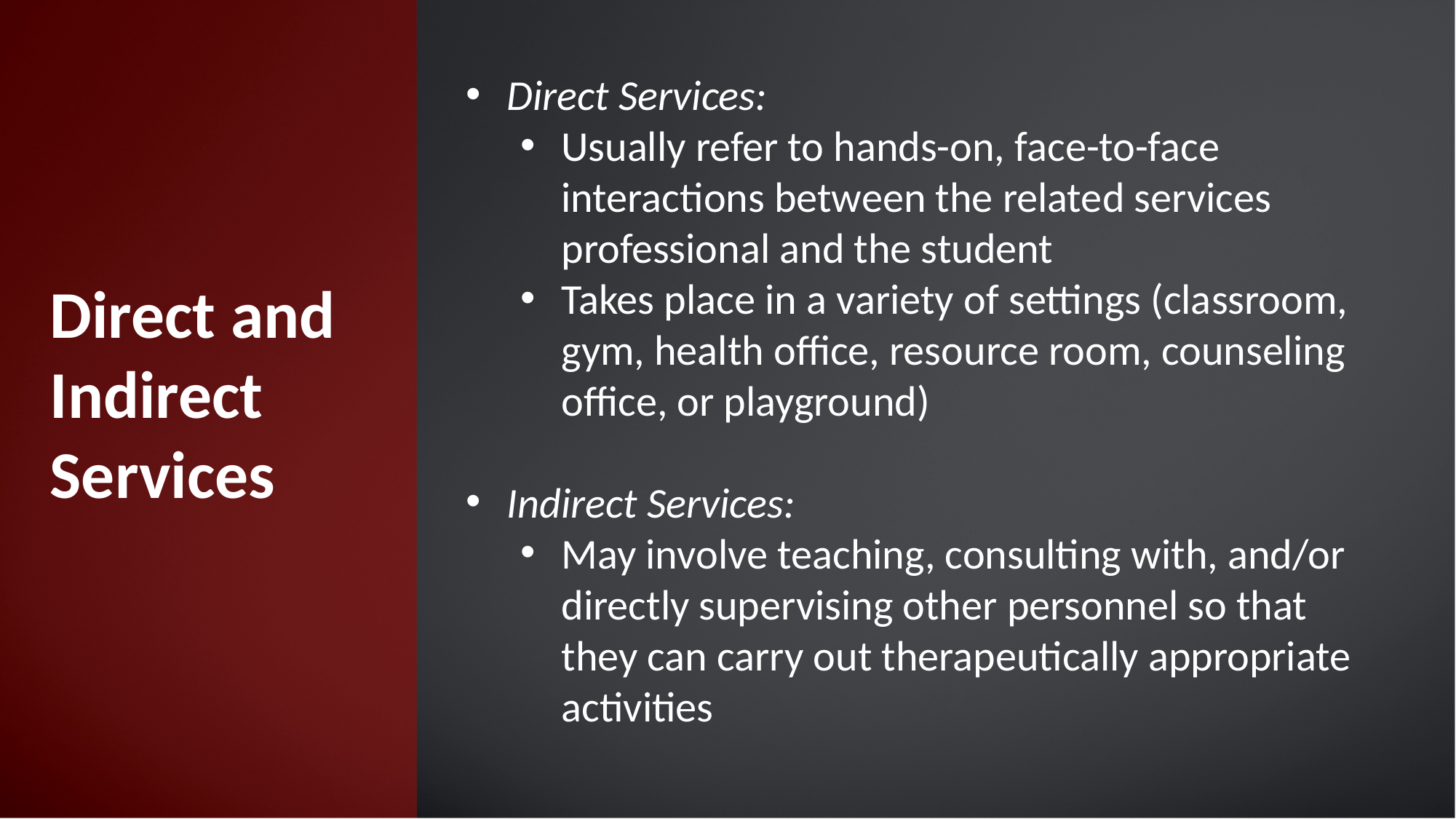

Direct Services:
Usually refer to hands-on, face-to-face interactions between the related services professional and the student
Takes place in a variety of settings (classroom, gym, health office, resource room, counseling office, or playground)

Indirect Services:
May involve teaching, consulting with, and/or directly supervising other personnel so that they can carry out therapeutically appropriate activities

Direct and Indirect Services